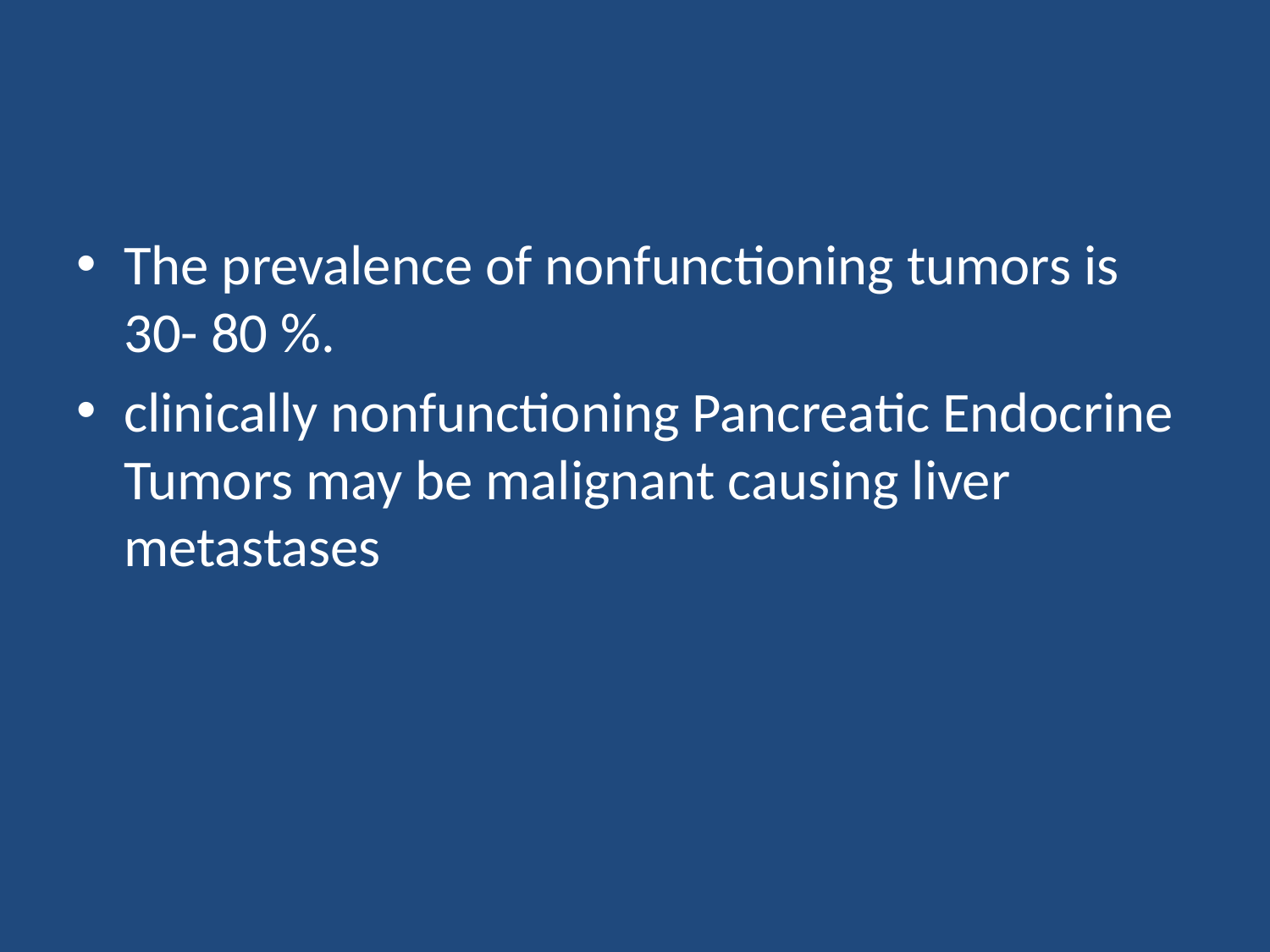

#
The prevalence of nonfunctioning tumors is 30- 80 %.
clinically nonfunctioning Pancreatic Endocrine Tumors may be malignant causing liver metastases